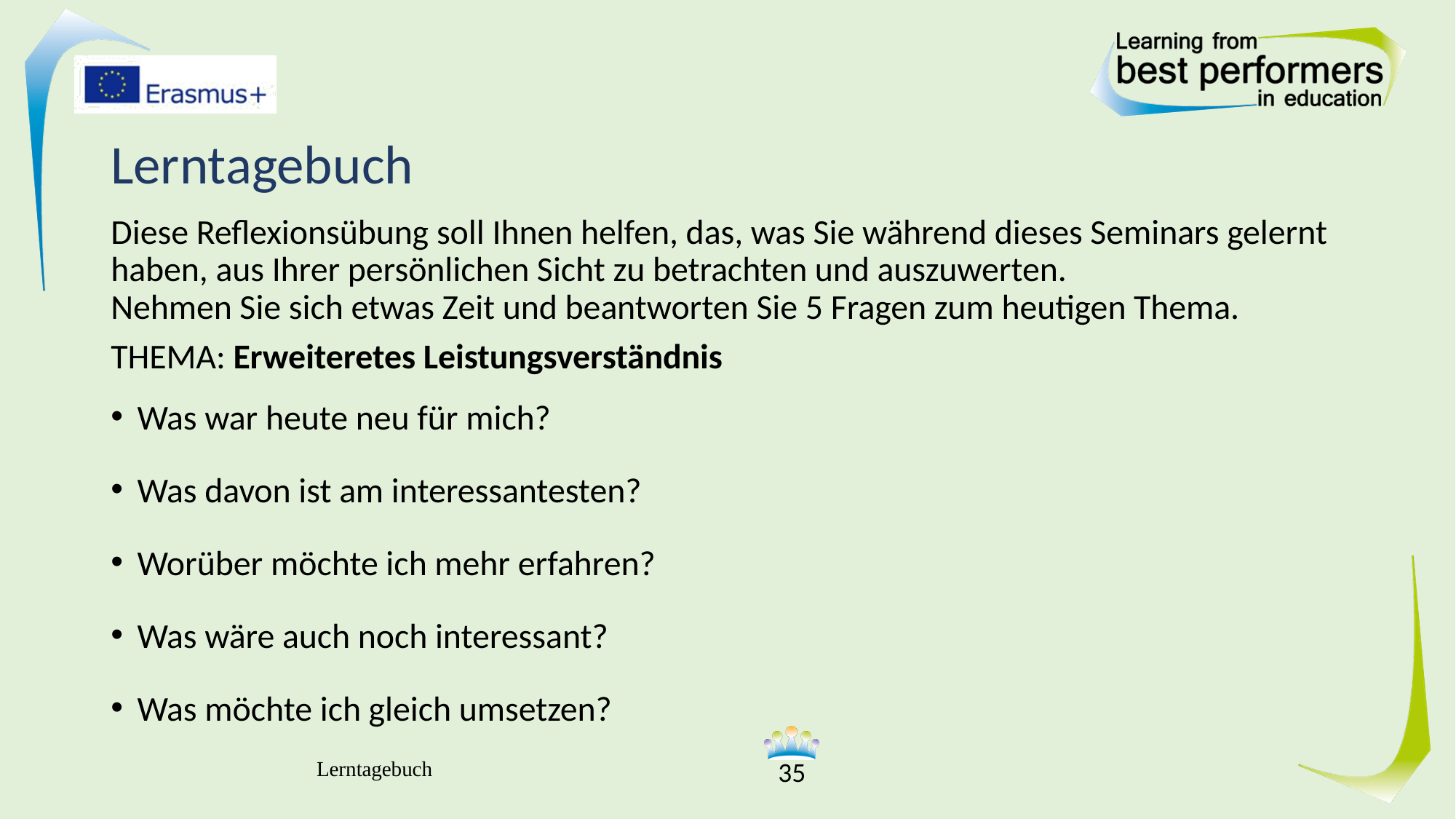

# Lerntagebuch
Diese Reflexionsübung soll Ihnen helfen, das, was Sie während dieses Seminars gelernt haben, aus Ihrer persönlichen Sicht zu betrachten und auszuwerten.
Nehmen Sie sich etwas Zeit und beantworten Sie 5 Fragen zum heutigen Thema.
THEMA: Erweiteretes Leistungsverständnis
Was war heute neu für mich?
Was davon ist am interessantesten?
Worüber möchte ich mehr erfahren?
Was wäre auch noch interessant?
Was möchte ich gleich umsetzen?

Lerntagebuch
35